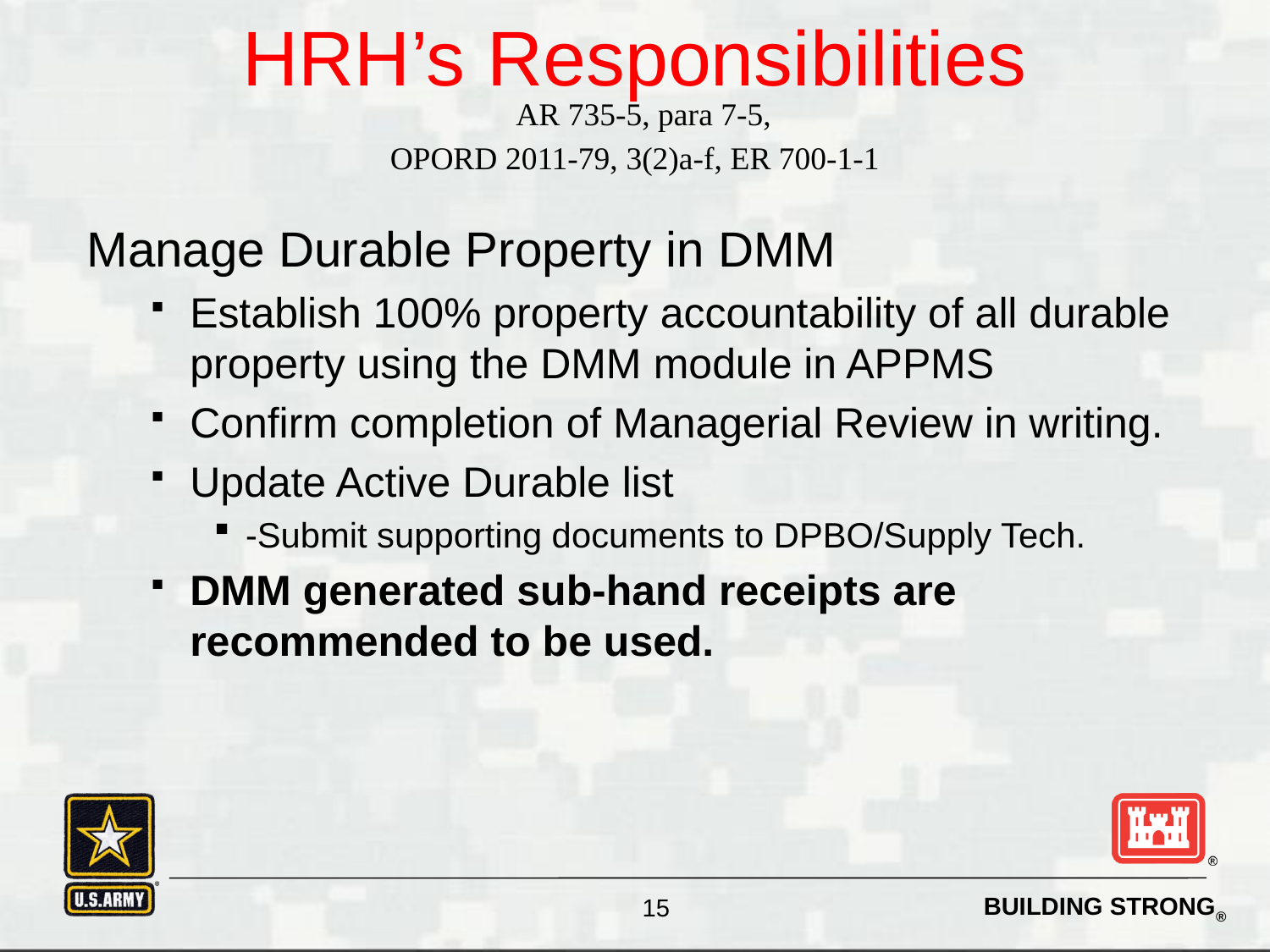

HRH’s Responsibilities
 AR 735-5, para 7-5,
OPORD 2011-79, 3(2)a-f, ER 700-1-1

Manage Durable Property in DMM
Establish 100% property accountability of all durable property using the DMM module in APPMS
Confirm completion of Managerial Review in writing.
Update Active Durable list
-Submit supporting documents to DPBO/Supply Tech.
DMM generated sub-hand receipts are recommended to be used.

15